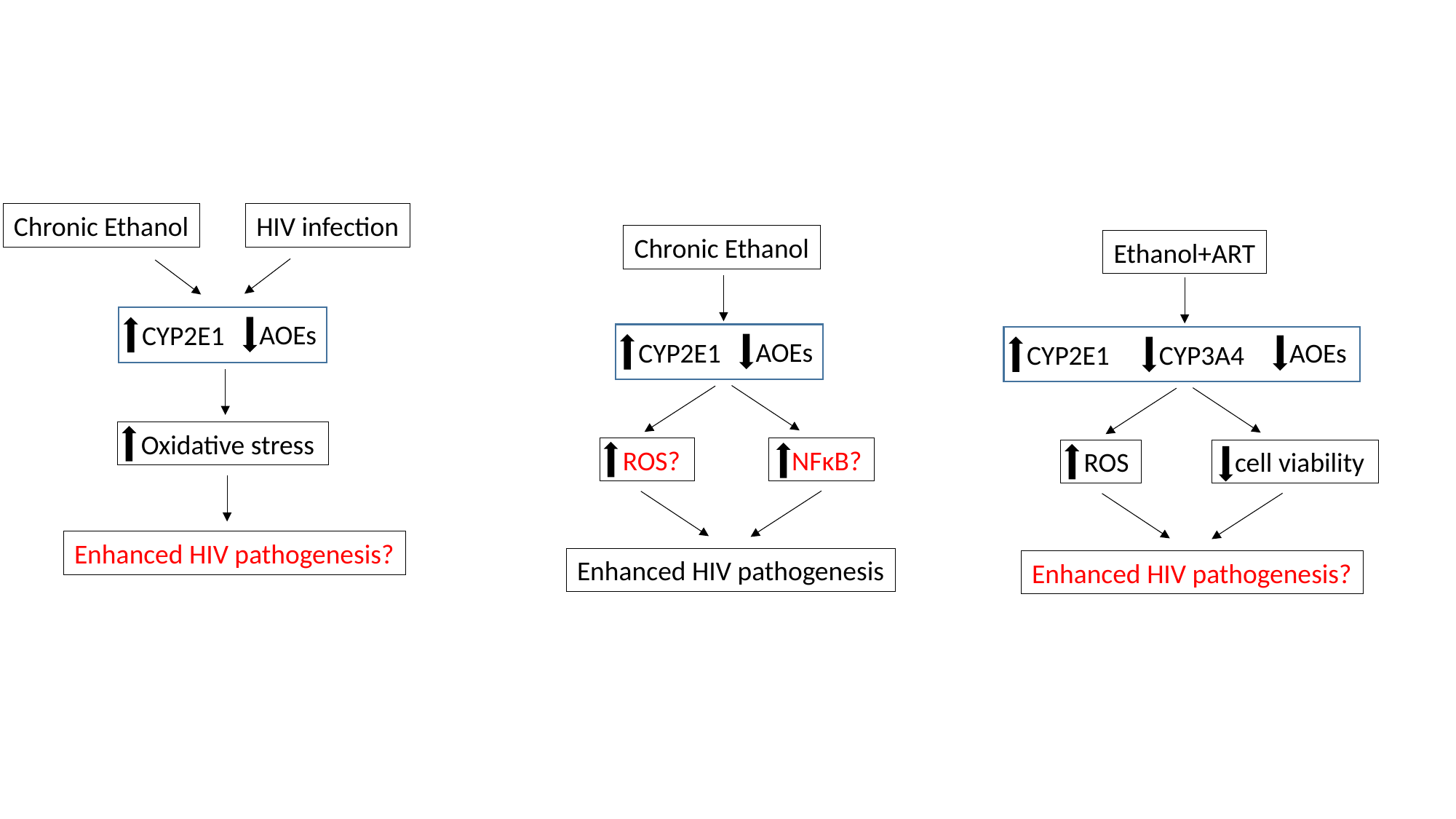

Chronic Ethanol
HIV infection
Chronic Ethanol

  AOEs
  CYP2E1

  ROS?
  NFκB?

Enhanced HIV pathogenesis
Ethanol+ART

  AOEs
  CYP2E1

  AOEs
  CYP2E1
  CYP3A4

  Oxidative stress

  ROS
  cell viability

Enhanced HIV pathogenesis?
Enhanced HIV pathogenesis?